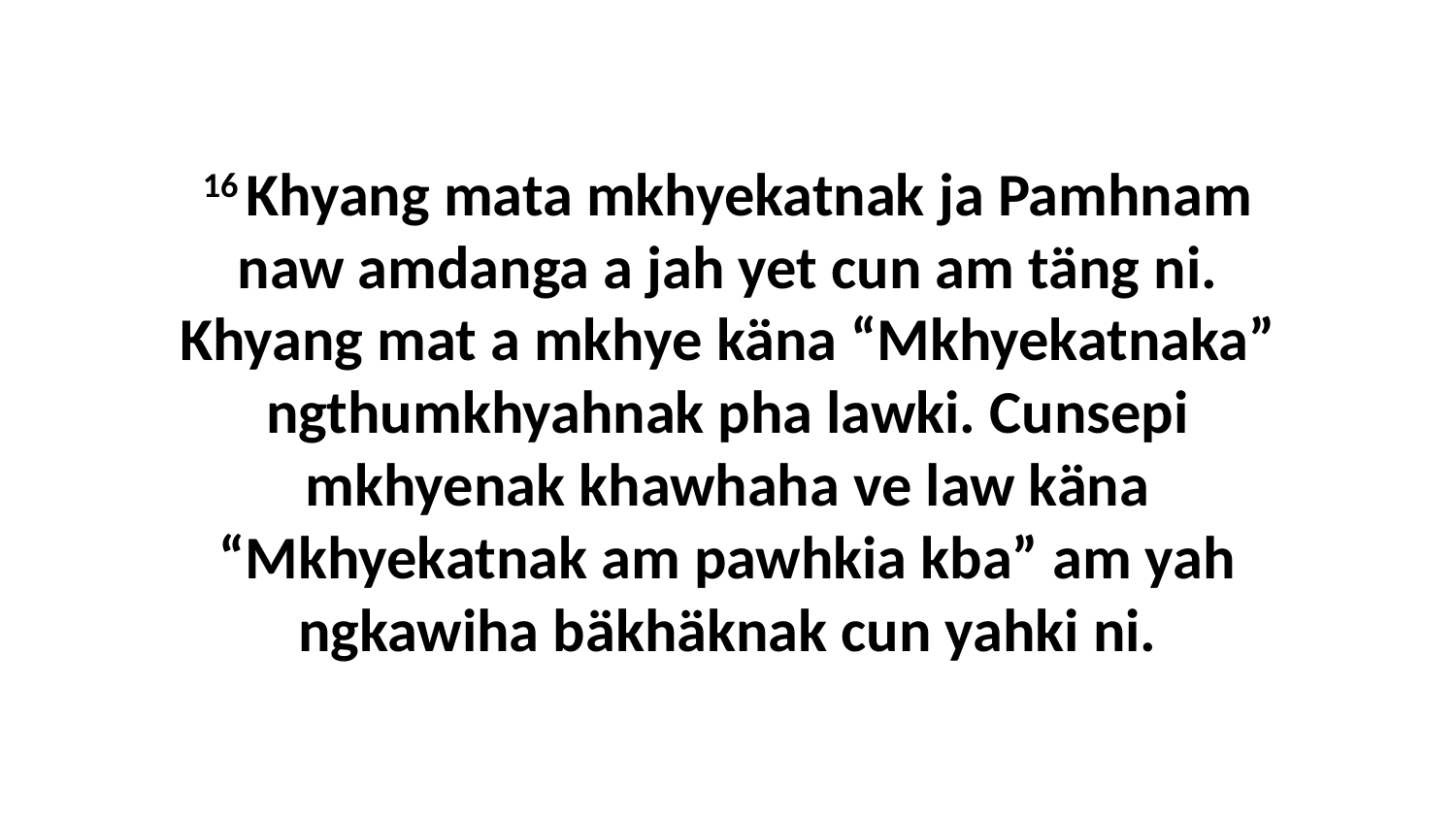

16 Khyang mata mkhyekatnak ja Pamhnam naw amdanga a jah yet cun am täng ni. Khyang mat a mkhye käna “Mkhyekatnaka” ngthumkhyahnak pha lawki. Cunsepi mkhyenak khawhaha ve law käna “Mkhyekatnak am pawhkia kba” am yah ngkawiha bäkhäknak cun yahki ni.